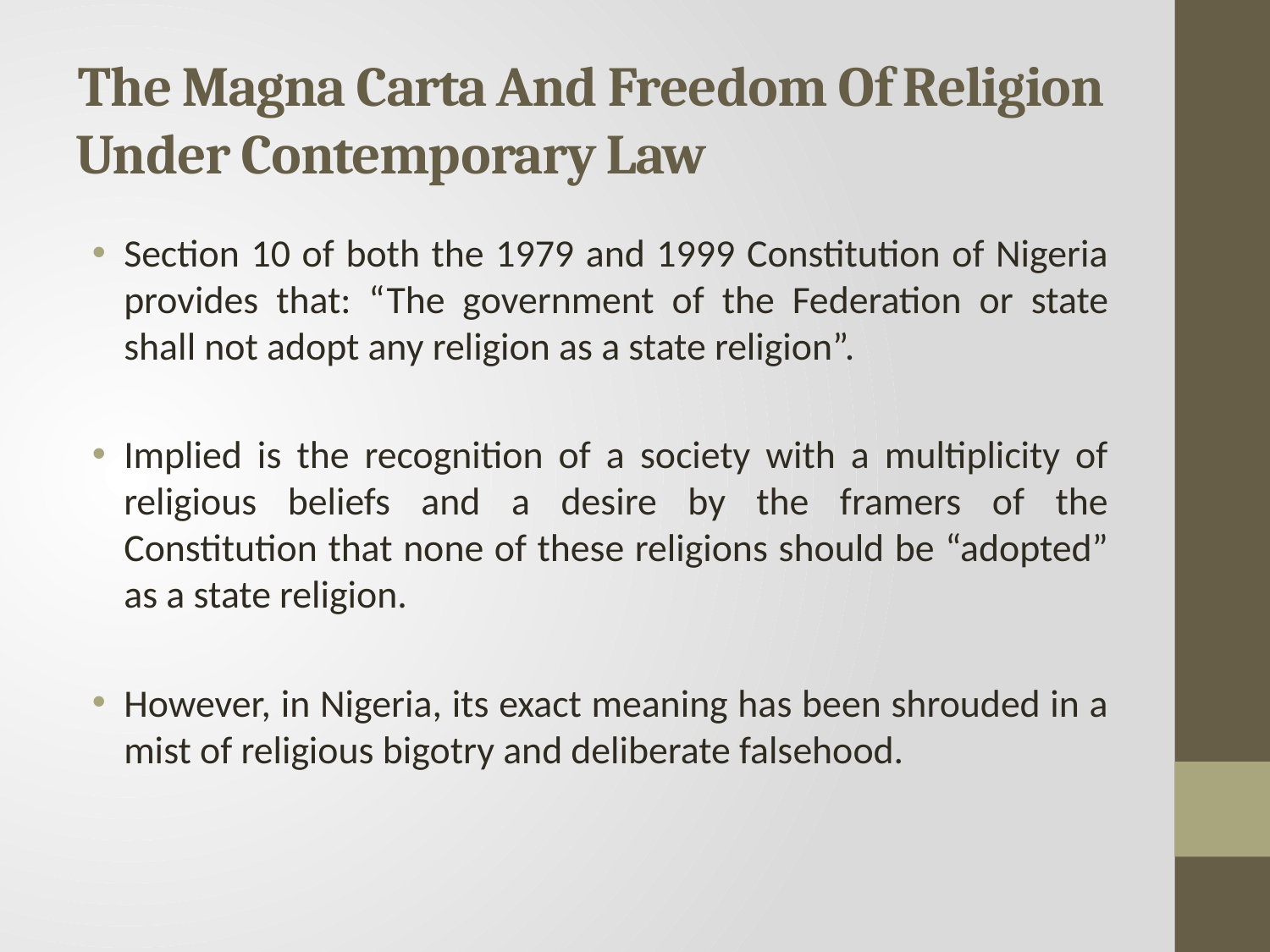

# The Magna Carta And Freedom Of Religion Under Contemporary Law
Section 10 of both the 1979 and 1999 Constitution of Nigeria provides that: “The government of the Federation or state shall not adopt any religion as a state religion”.

Implied is the recognition of a society with a multiplicity of religious beliefs and a desire by the framers of the Constitution that none of these religions should be “adopted” as a state religion.

However, in Nigeria, its exact meaning has been shrouded in a mist of religious bigotry and deliberate falsehood.